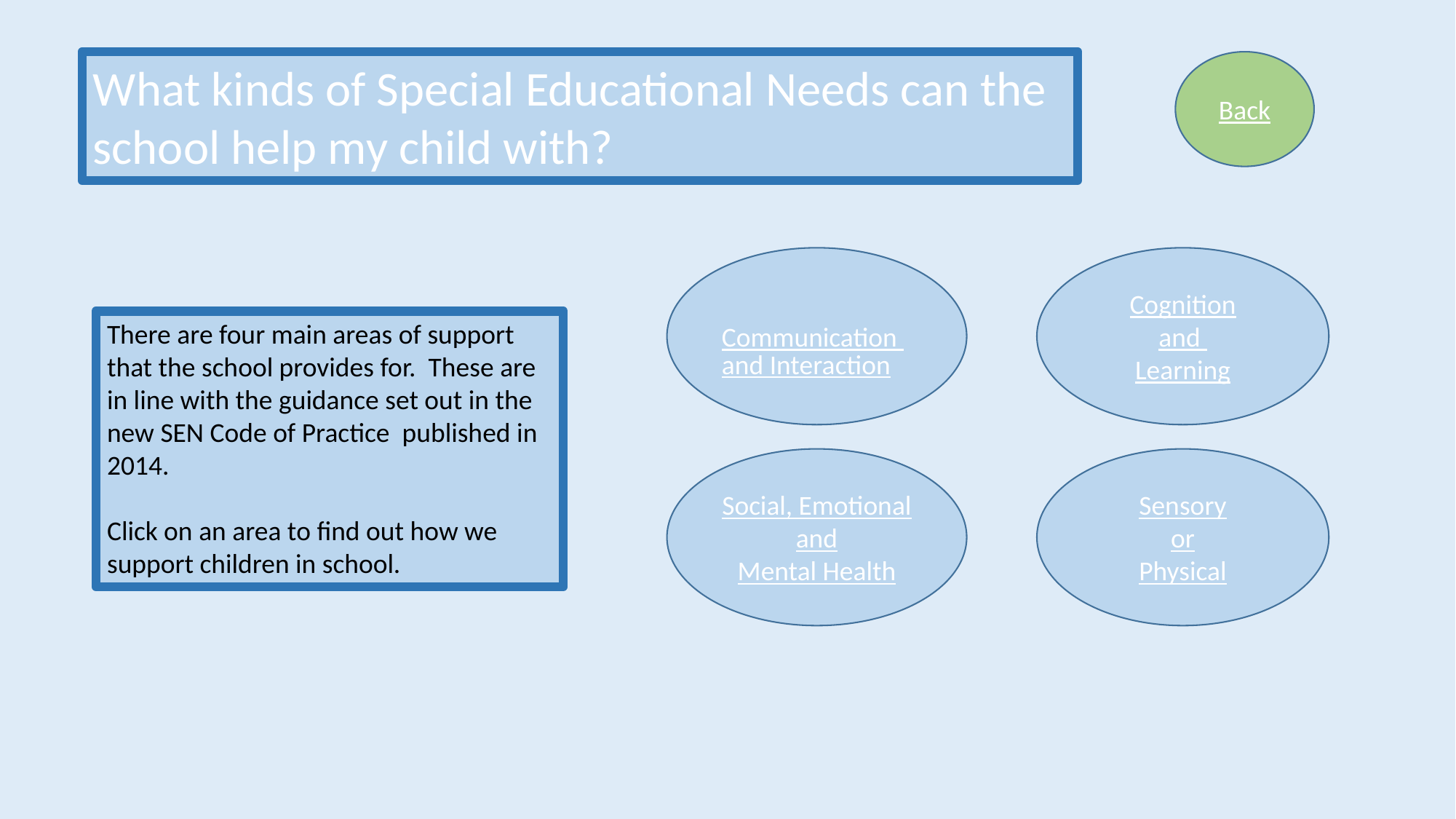

What kinds of Special Educational Needs can the school help my child with?
Back
Communication and Interaction
Cognition
and
Learning
There are four main areas of support that the school provides for.  These are in line with the guidance set out in the new SEN Code of Practice  published in 2014.

Click on an area to find out how we support children in school.
Social, Emotional
and
Mental Health
Sensory
or
Physical